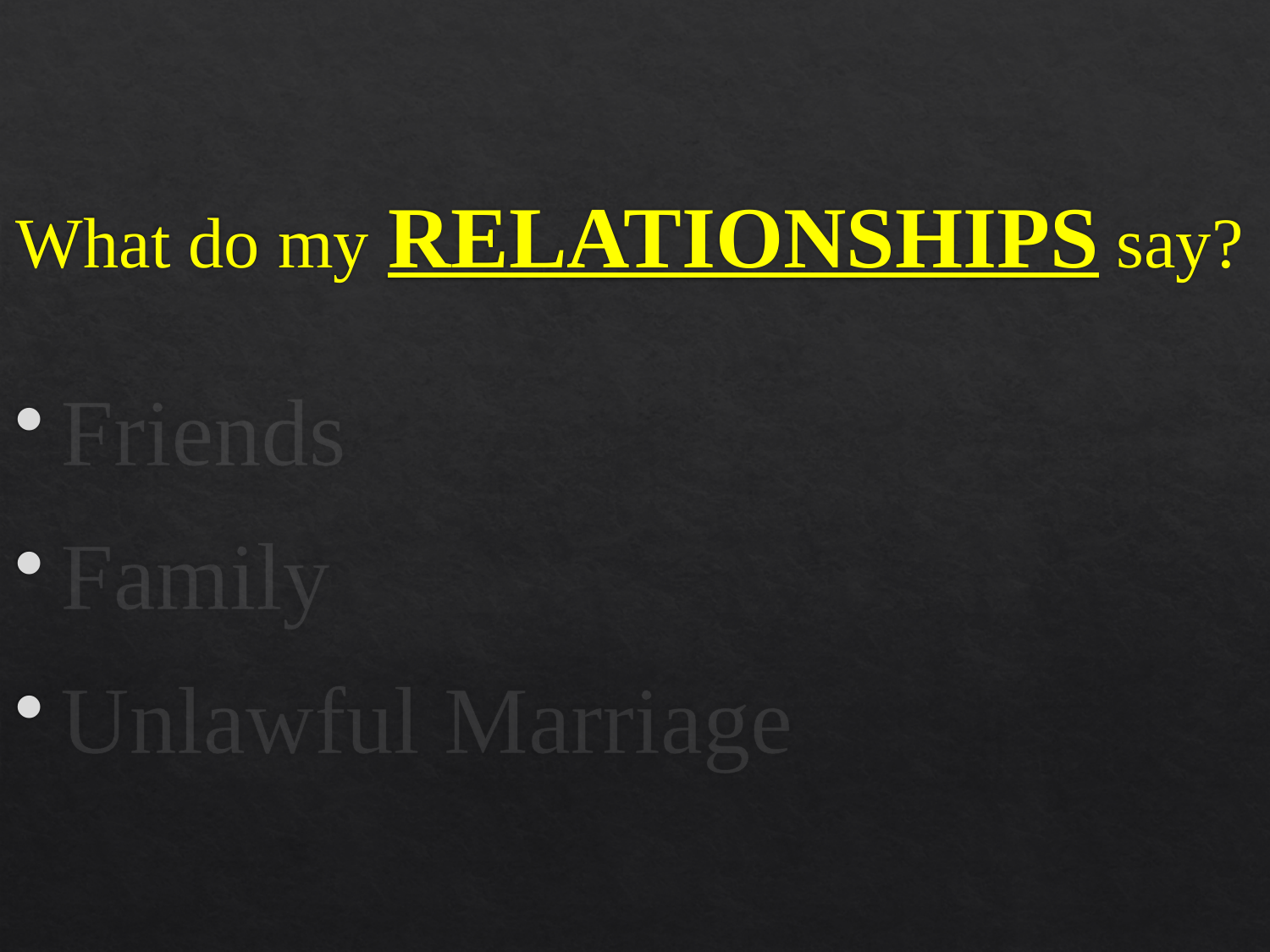

# What do my RELATIONSHIPS say?
Friends
Family
Unlawful Marriage